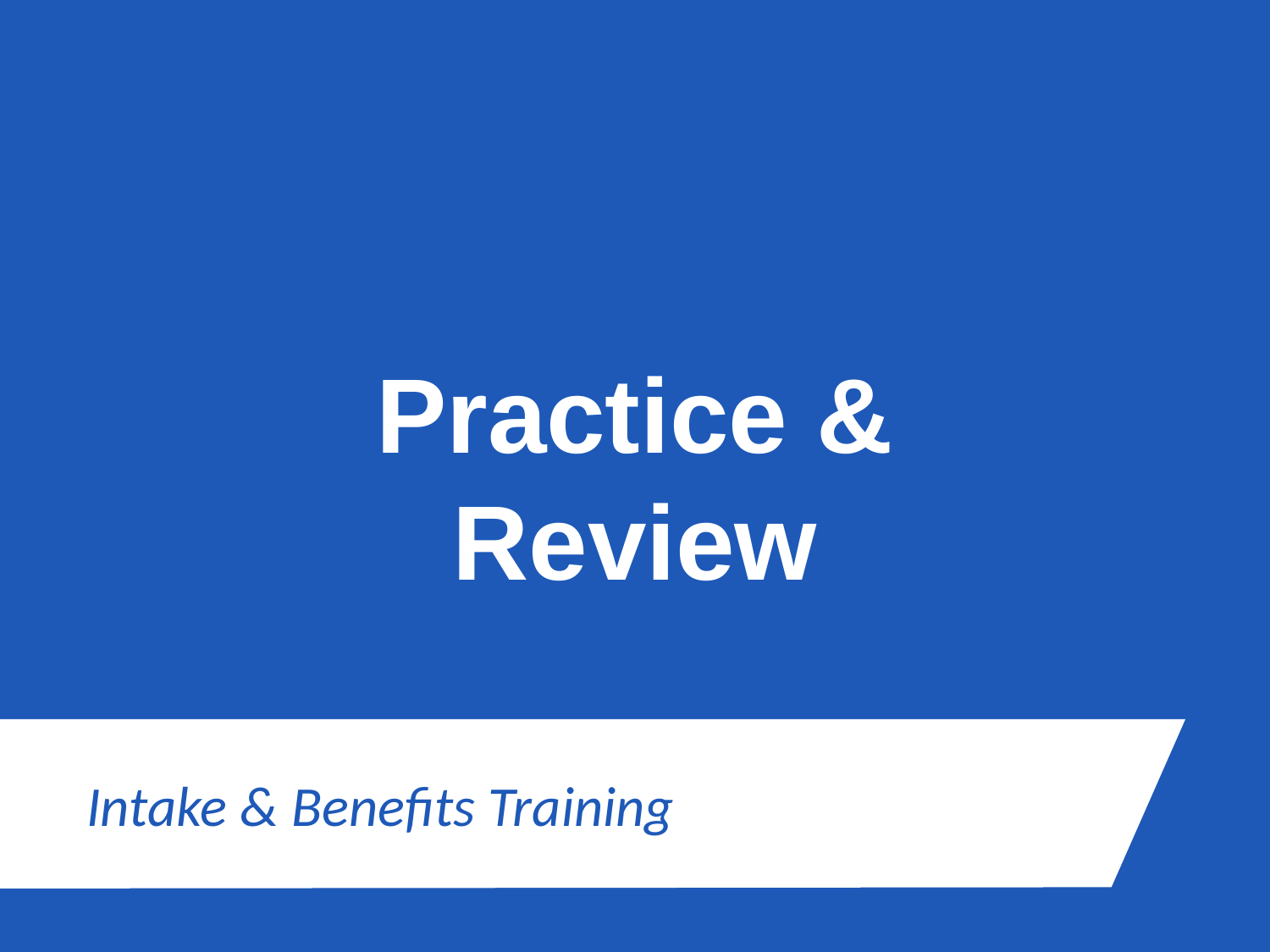

Practice & Review
Intake & Benefits Training